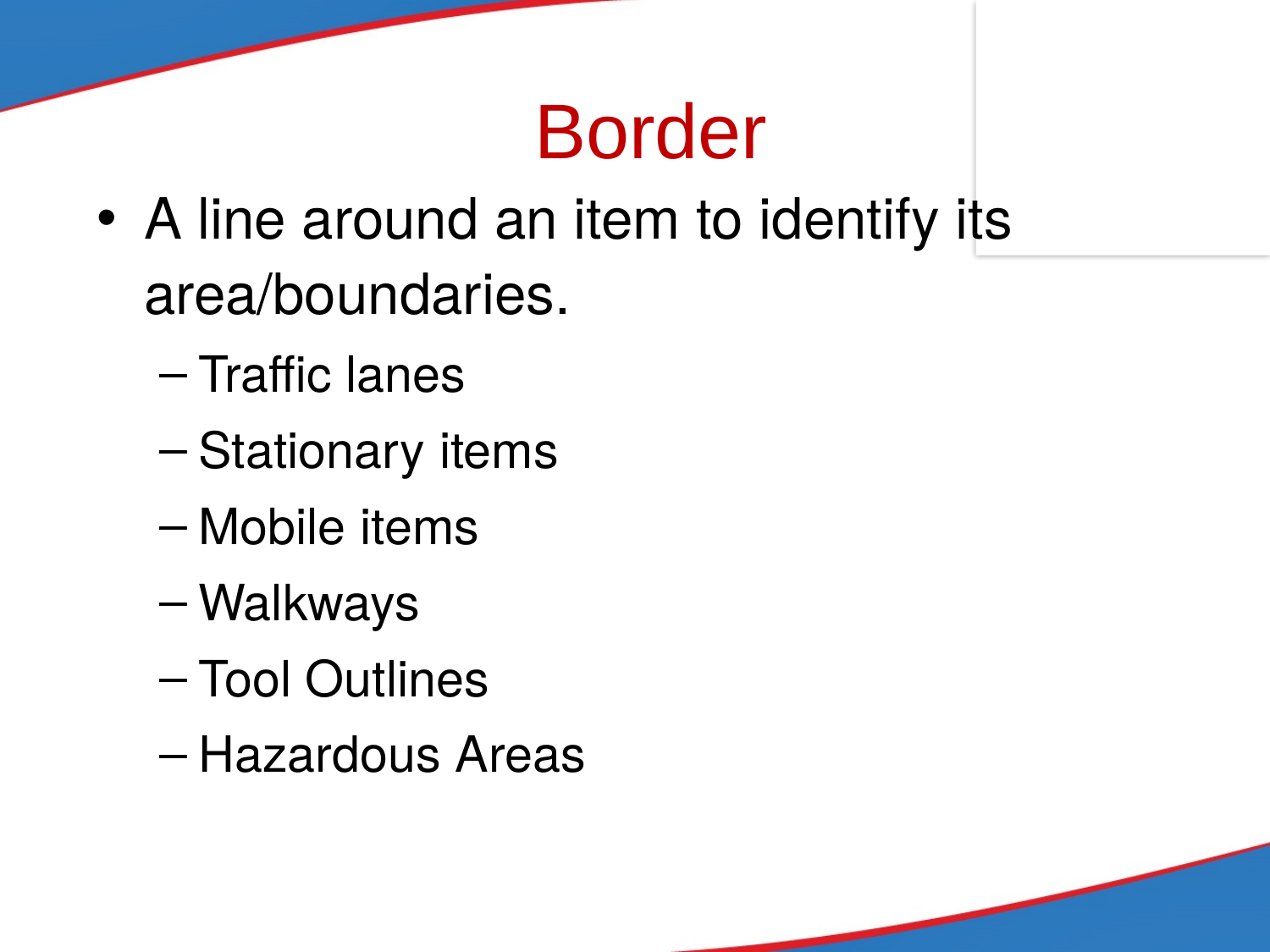

# Border
A line around an item to identify its area/boundaries.
Traffic lanes
Stationary items
Mobile items
Walkways
Tool Outlines
Hazardous Areas